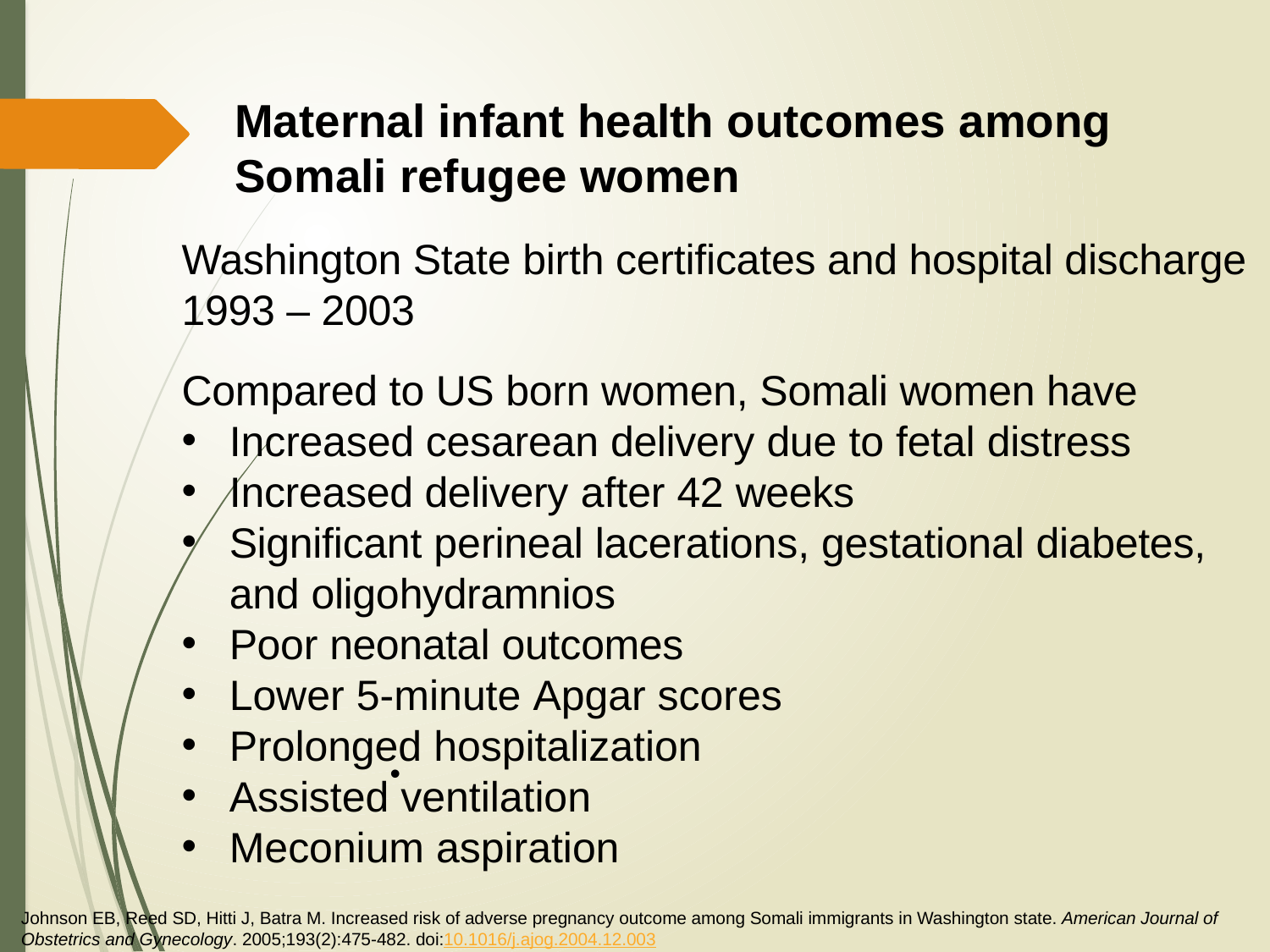

# Maternal infant health outcomes among Somali refugee women
Washington State birth certificates and hospital discharge 1993 – 2003
Compared to US born women, Somali women have
Increased cesarean delivery due to fetal distress
Increased delivery after 42 weeks
Significant perineal lacerations, gestational diabetes, and oligohydramnios
Poor neonatal outcomes
Lower 5-minute Apgar scores
Prolonged hospitalization
Assisted ventilation
Meconium aspiration

•
Johnson EB, Reed SD, Hitti J, Batra M. Increased risk of adverse pregnancy outcome among Somali immigrants in Washington state. American Journal of Obstetrics and Gynecology. 2005;193(2):475-482. doi:10.1016/j.ajog.2004.12.003